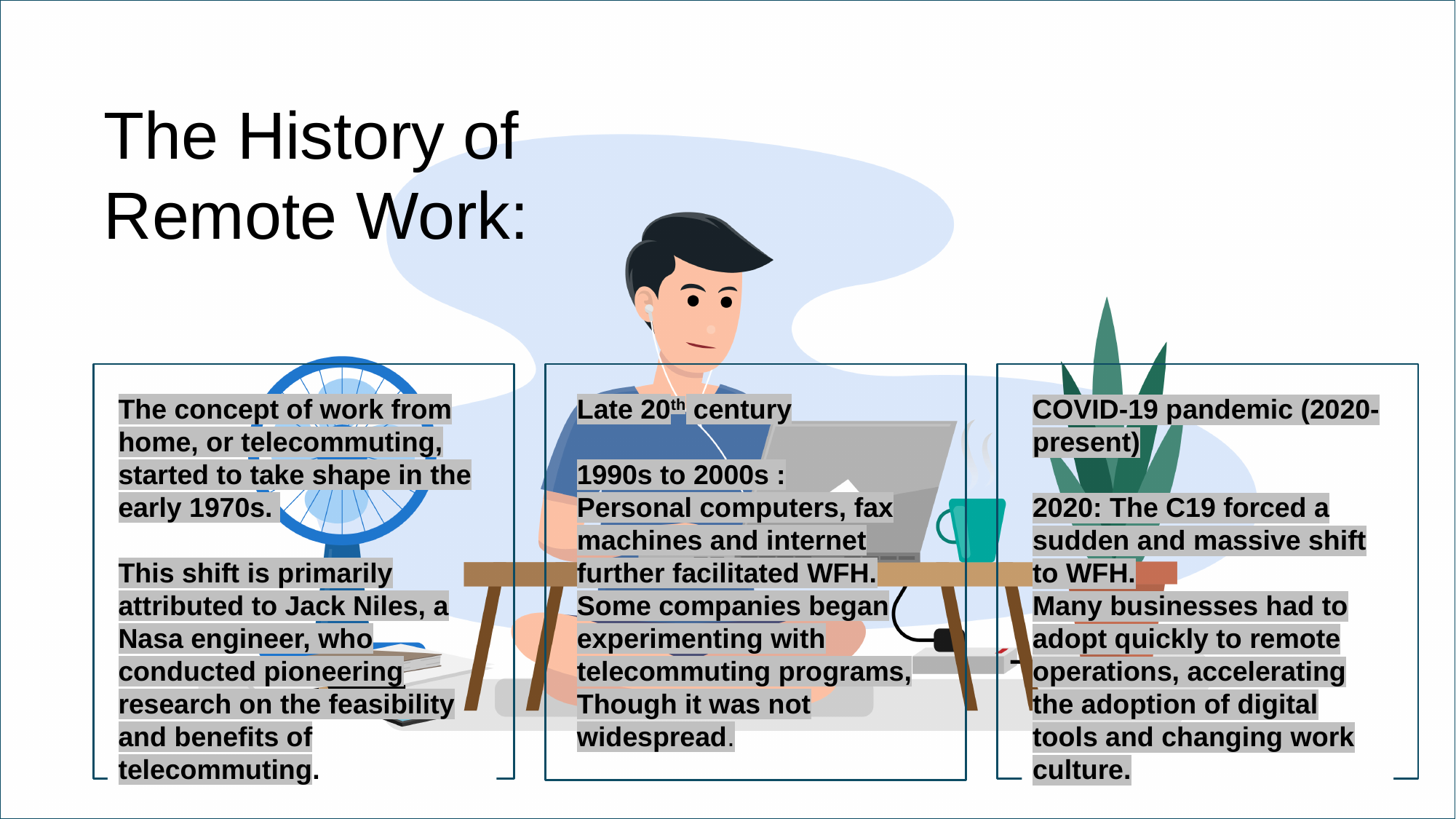

The History of Remote Work:

The concept of work from home, or telecommuting, started to take shape in the early 1970s.

This shift is primarily attributed to Jack Niles, a Nasa engineer, who conducted pioneering research on the feasibility and benefits of telecommuting.

Late 20th century

1990s to 2000s :
Personal computers, fax machines and internet further facilitated WFH.
Some companies began experimenting with telecommuting programs, Though it was not widespread.

COVID-19 pandemic (2020-present)

2020: The C19 forced a sudden and massive shift to WFH.
Many businesses had to adopt quickly to remote operations, accelerating the adoption of digital tools and changing work culture.